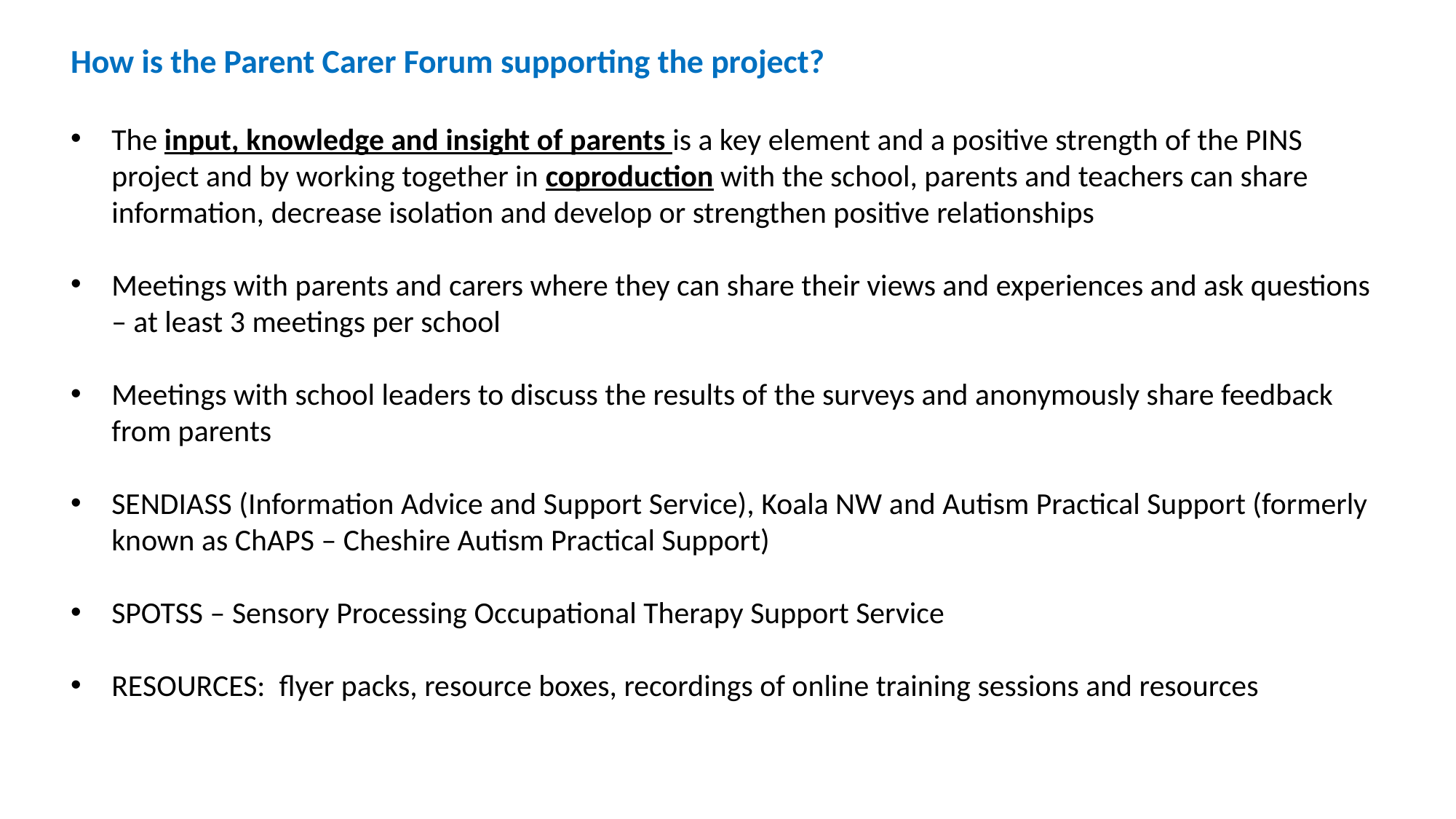

How is the Parent Carer Forum supporting the project?

The input, knowledge and insight of parents is a key element and a positive strength of the PINS project and by working together in coproduction with the school, parents and teachers can share information, decrease isolation and develop or strengthen positive relationships

Meetings with parents and carers where they can share their views and experiences and ask questions – at least 3 meetings per school

Meetings with school leaders to discuss the results of the surveys and anonymously share feedback from parents

SENDIASS (Information Advice and Support Service), Koala NW and Autism Practical Support (formerly known as ChAPS – Cheshire Autism Practical Support)

SPOTSS – Sensory Processing Occupational Therapy Support Service

RESOURCES:  flyer packs, resource boxes, recordings of online training sessions and resources